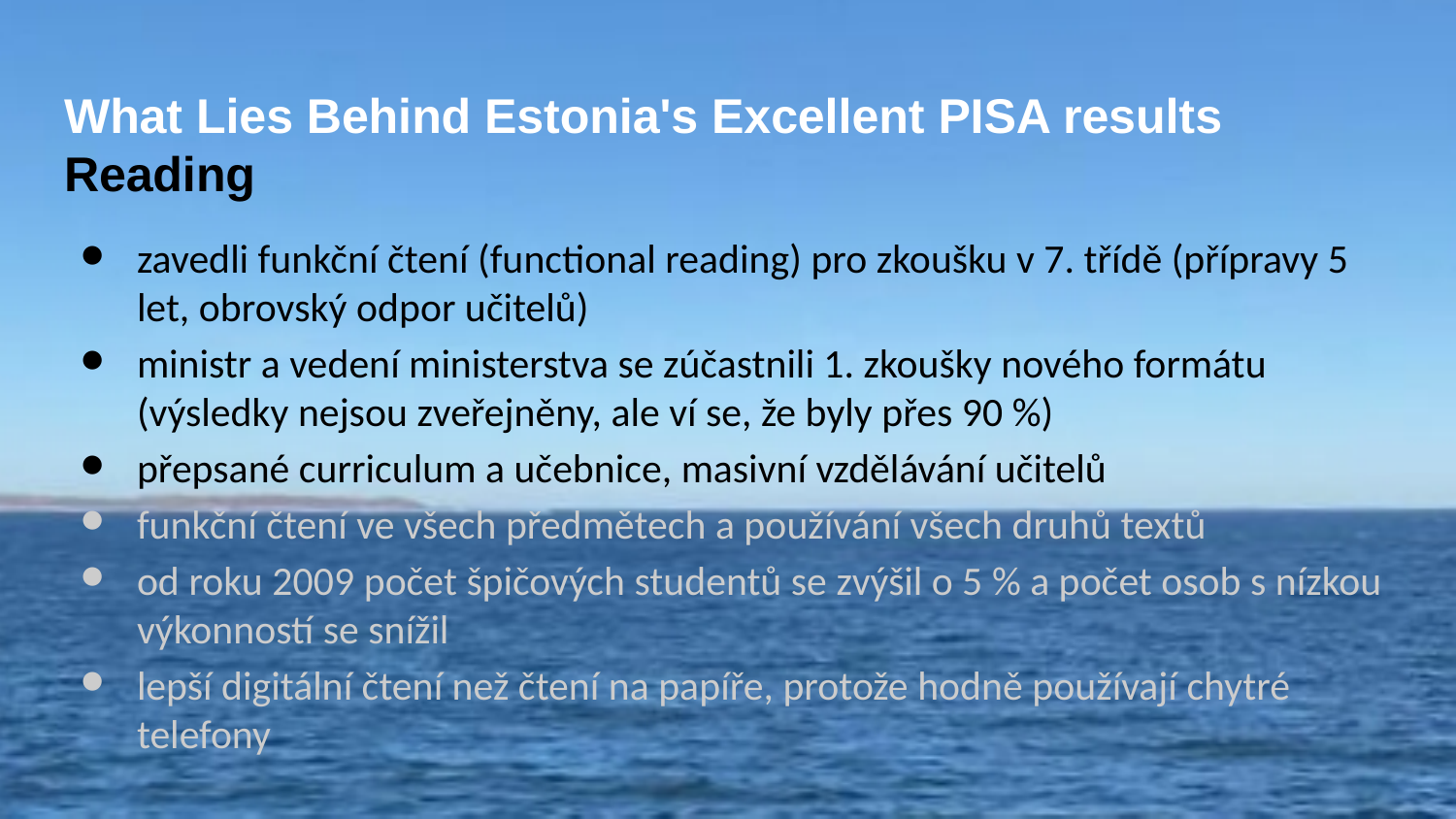

# What Lies Behind Estonia's Excellent PISA results Reading
zavedli funkční čtení (functional reading) pro zkoušku v 7. třídě (přípravy 5 let, obrovský odpor učitelů)
ministr a vedení ministerstva se zúčastnili 1. zkoušky nového formátu (výsledky nejsou zveřejněny, ale ví se, že byly přes 90 %)
přepsané curriculum a učebnice, masivní vzdělávání učitelů
funkční čtení ve všech předmětech a používání všech druhů textů
od roku 2009 počet špičových studentů se zvýšil o 5 % a počet osob s nízkou výkonností se snížil
lepší digitální čtení než čtení na papíře, protože hodně používají chytré telefony